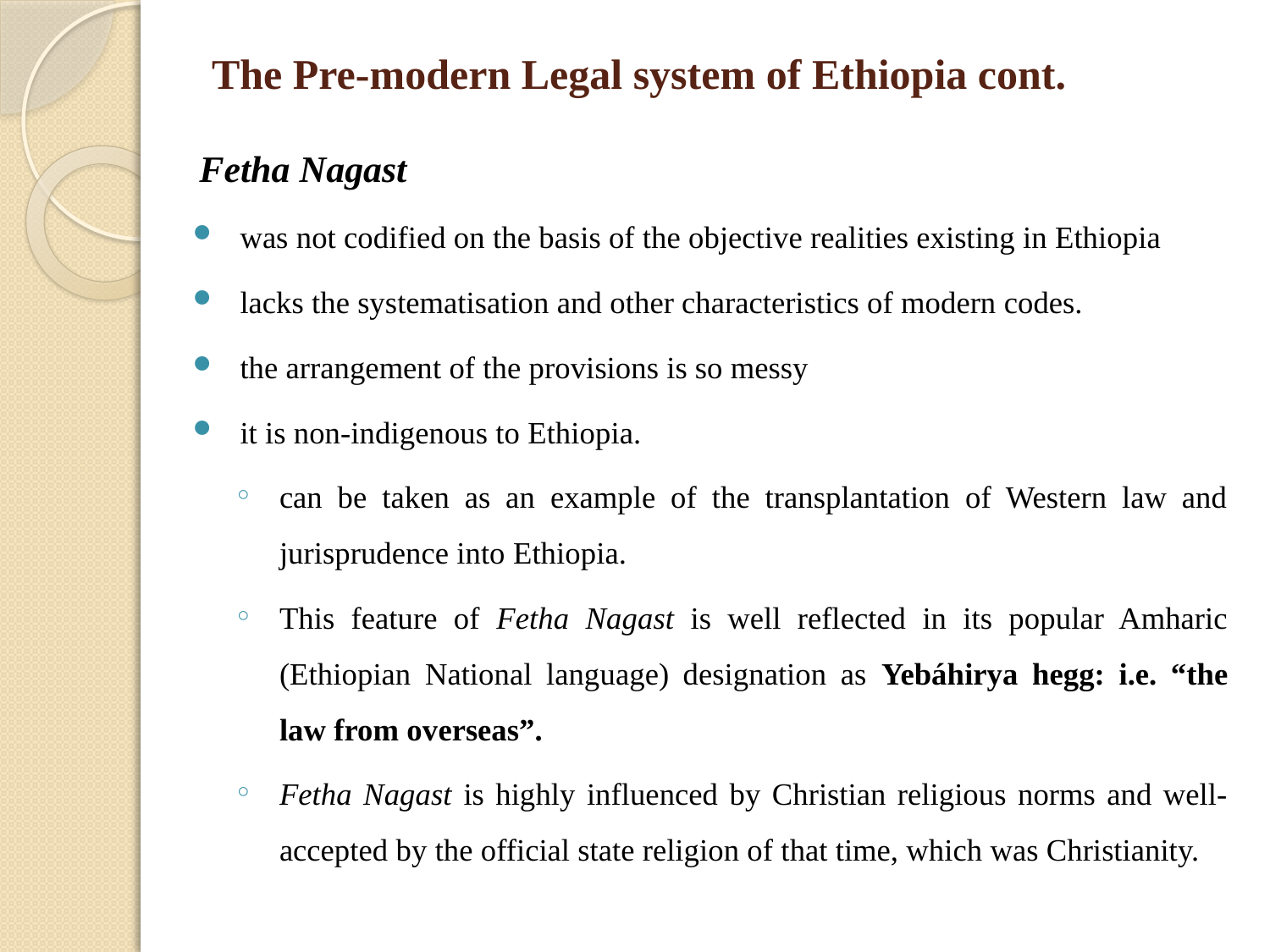

# The Pre-modern Legal system of Ethiopia cont.
Fetha Nagast
was not codified on the basis of the objective realities existing in Ethiopia
lacks the systematisation and other characteristics of modern codes.
the arrangement of the provisions is so messy
it is non-indigenous to Ethiopia.
can be taken as an example of the transplantation of Western law and jurisprudence into Ethiopia.
This feature of Fetha Nagast is well reflected in its popular Amharic (Ethiopian National language) designation as Yebáhirya hegg: i.e. “the law from overseas”.
Fetha Nagast is highly influenced by Christian religious norms and well-accepted by the official state religion of that time, which was Christianity.